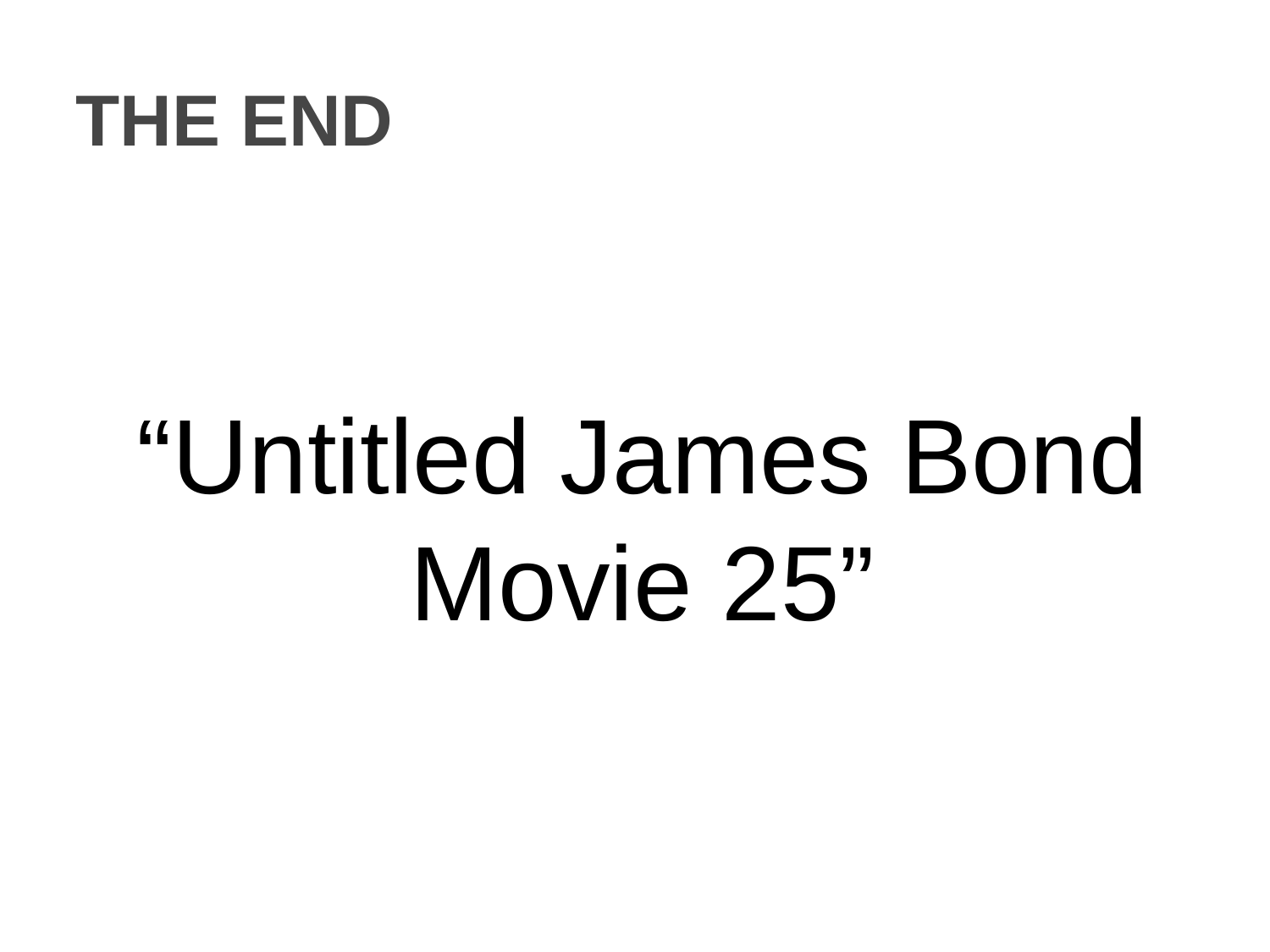

# THE END

“Untitled James Bond Movie 25”